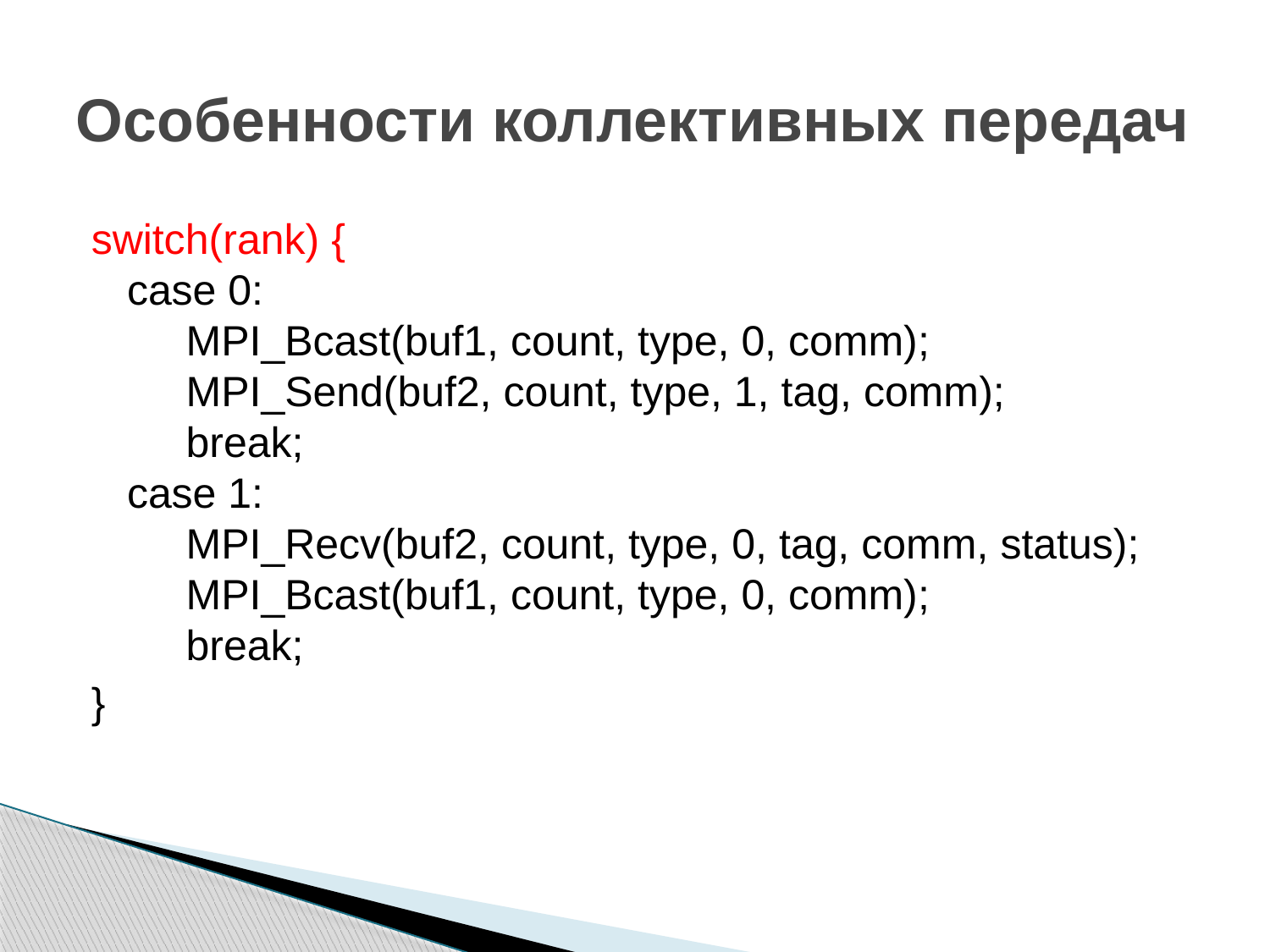

# Особенности коллективных передач
switch(rank) {
case 0:
     MPI_Bcast(buf1, count, type, 0, comm);
     MPI_Send(buf2, count, type, 1, tag, comm);
     break;
case 1:
     MPI_Recv(buf2, count, type, 0, tag, comm, status);
     MPI_Bcast(buf1, count, type, 0, comm);
     break;
}